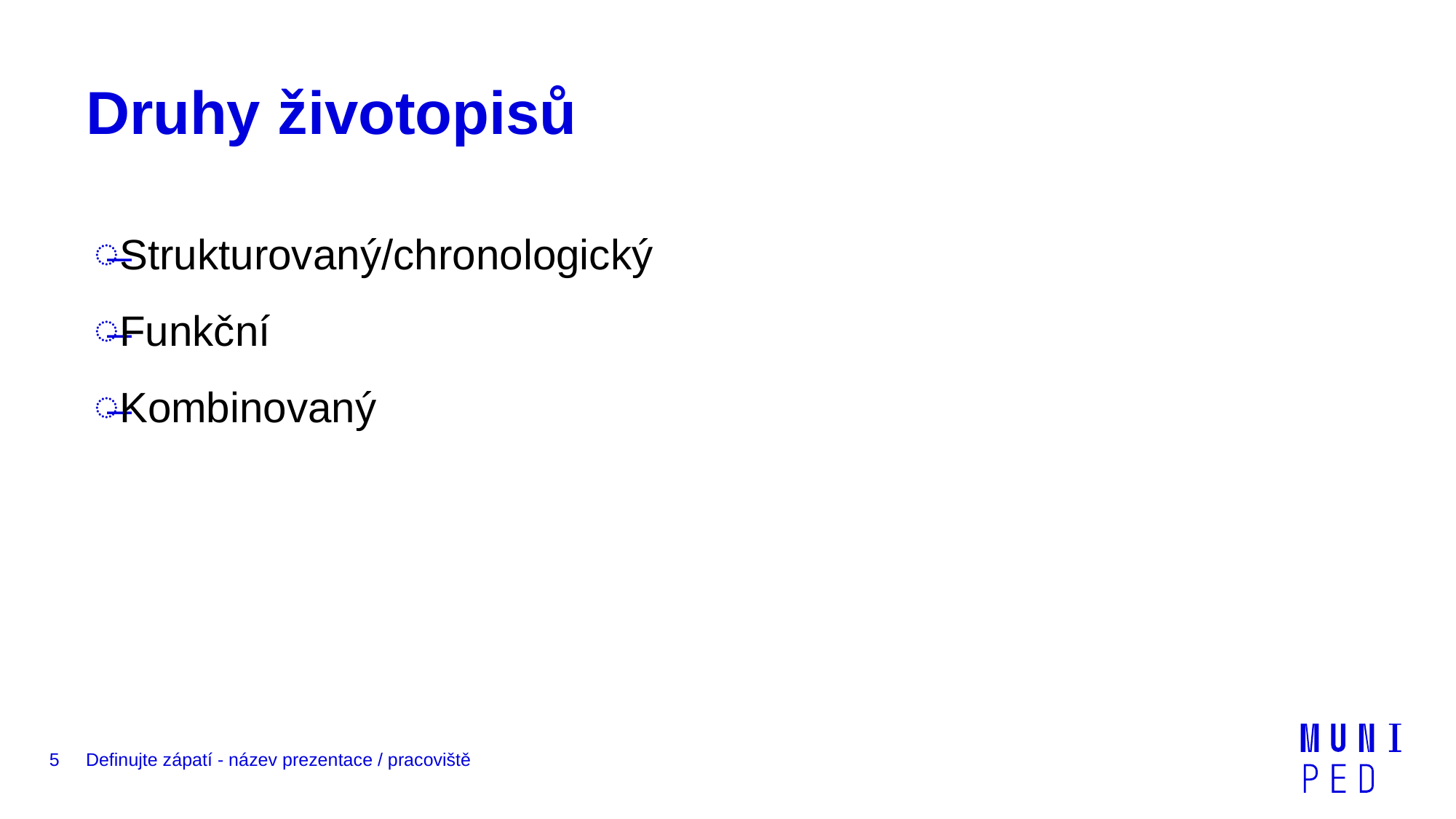

# Druhy životopisů
Strukturovaný/chronologický
Funkční
Kombinovaný

5
Definujte zápatí - název prezentace / pracoviště